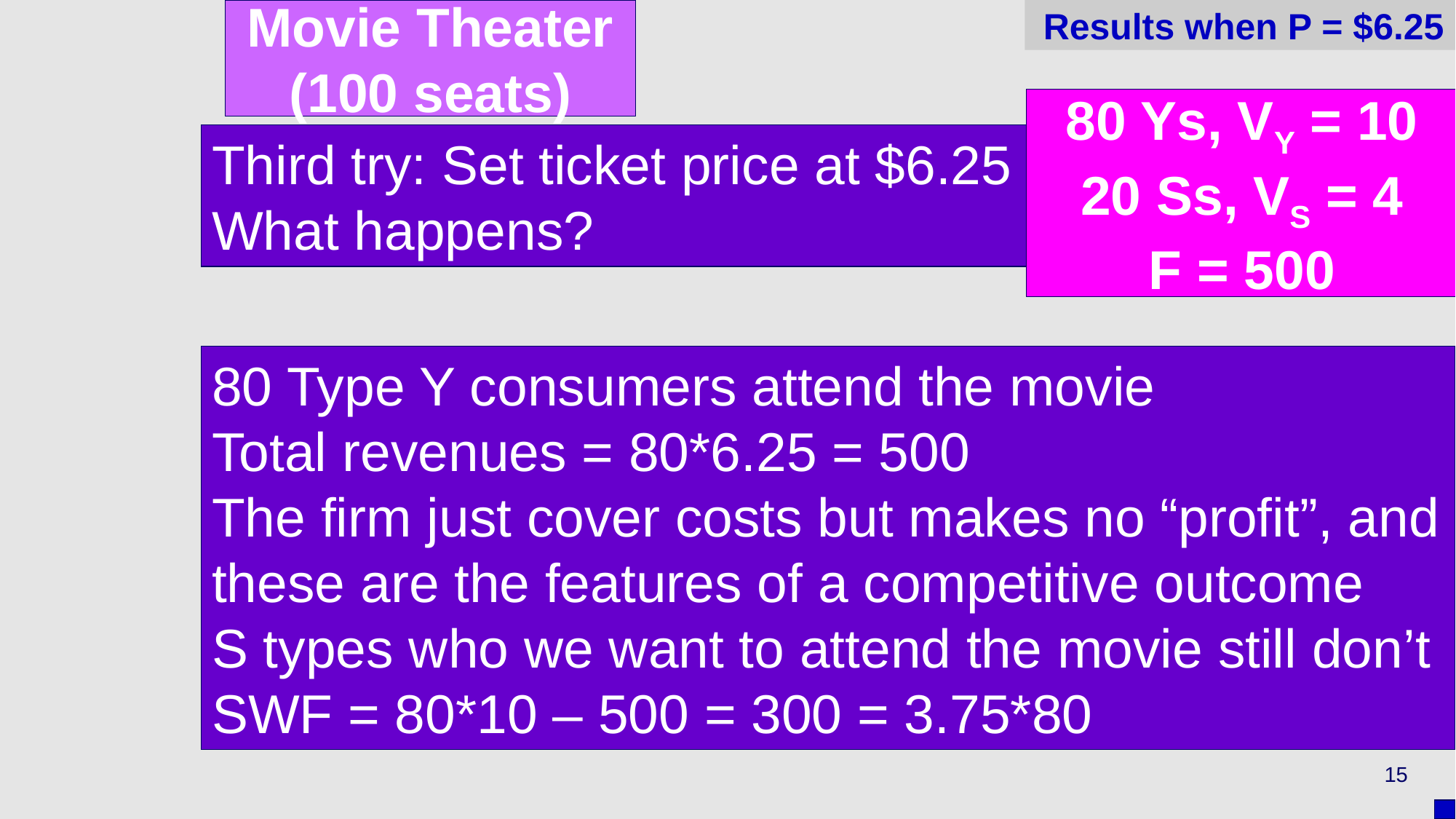

Movie Theater
(100 seats)
# Results when P = $6.25
80 Ys, VY = 10
20 Ss, VS = 4
F = 500
Third try: Set ticket price at $6.25
What happens?
80 Type Y consumers attend the movie
Total revenues = 80*6.25 = 500
The firm just cover costs but makes no “profit”, and these are the features of a competitive outcome
S types who we want to attend the movie still don’t
SWF = 80*10 – 500 = 300 = 3.75*80
15